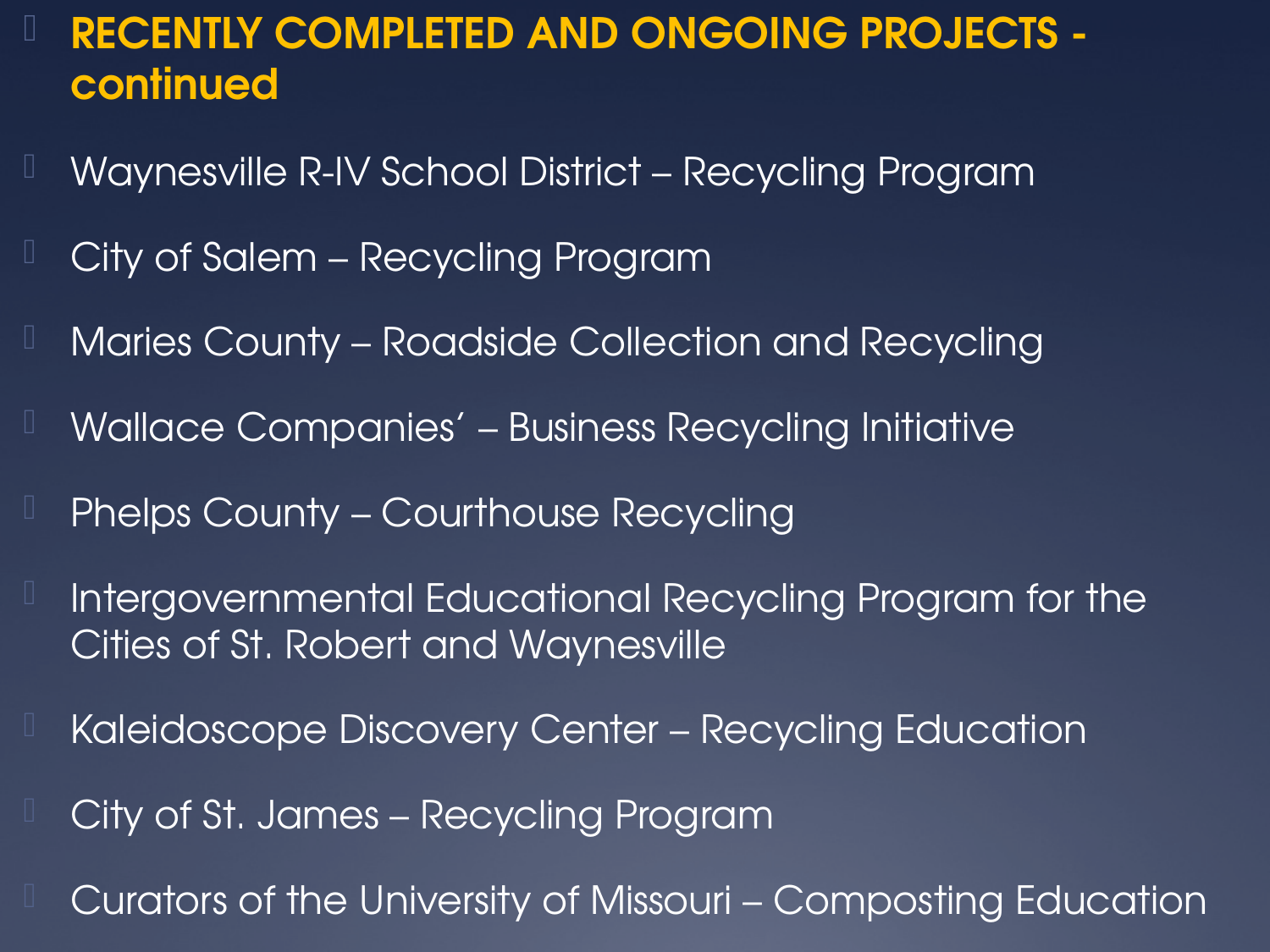

RECENTLY COMPLETED AND ONGOING PROJECTS - continued
Waynesville R-IV School District – Recycling Program
City of Salem – Recycling Program
Maries County – Roadside Collection and Recycling
Wallace Companies’ – Business Recycling Initiative
Phelps County – Courthouse Recycling
Intergovernmental Educational Recycling Program for the
Cities of St. Robert and Waynesville
Kaleidoscope Discovery Center – Recycling Education
City of St. James – Recycling Program
Curators of the University of Missouri – Composting Education